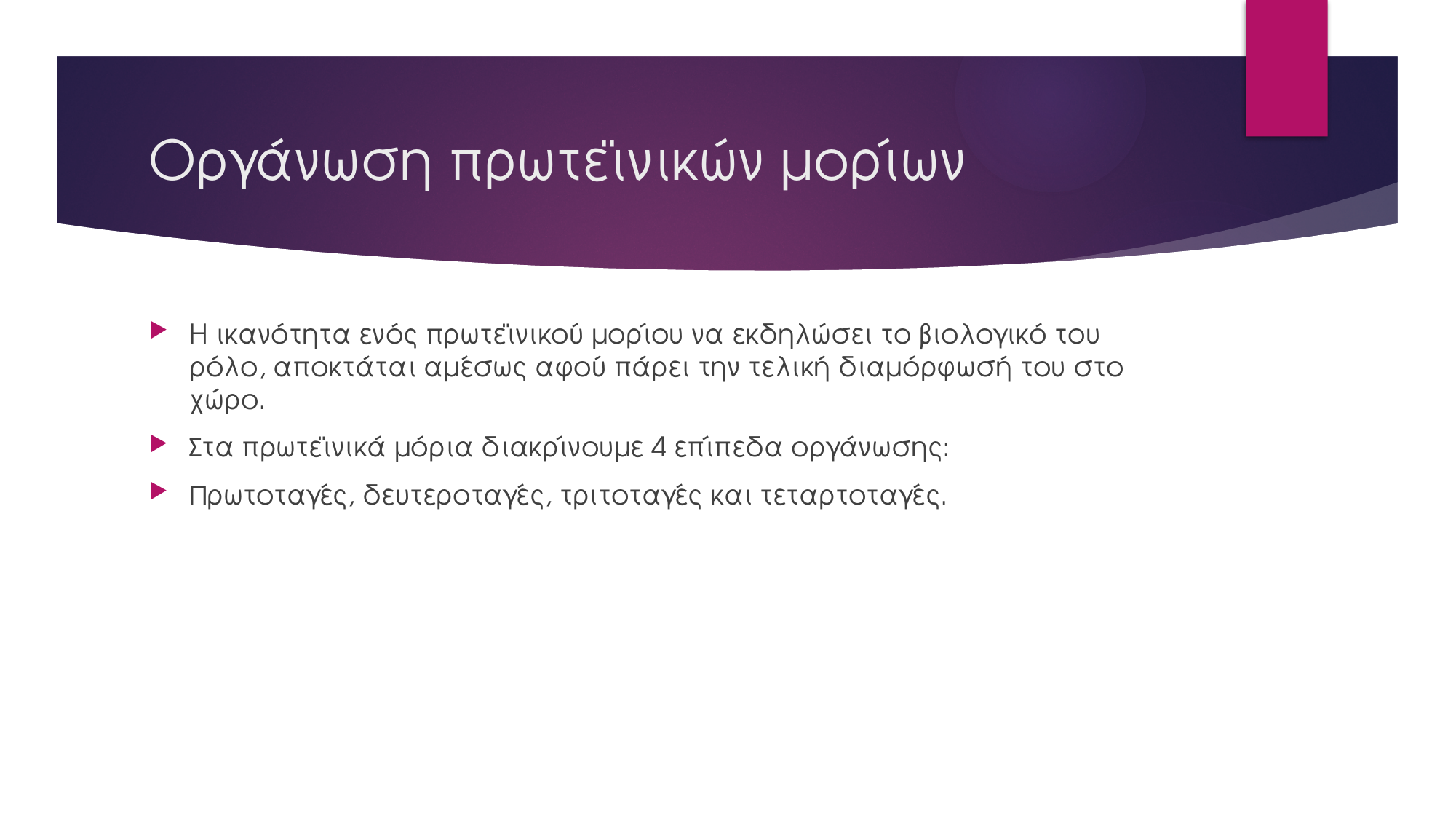

# Οργάνωση πρωτεϊνικών μορίων
Η ικανότητα ενός πρωτεϊνικού μορίου να εκδηλώσει το βιολογικό του ρόλο, αποκτάται αμέσως αφού πάρει την τελική διαμόρφωσή του στο χώρο.
Στα πρωτεϊνικά μόρια διακρίνουμε 4 επίπεδα οργάνωσης:
Πρωτοταγές, δευτεροταγές, τριτοταγές και τεταρτοταγές.